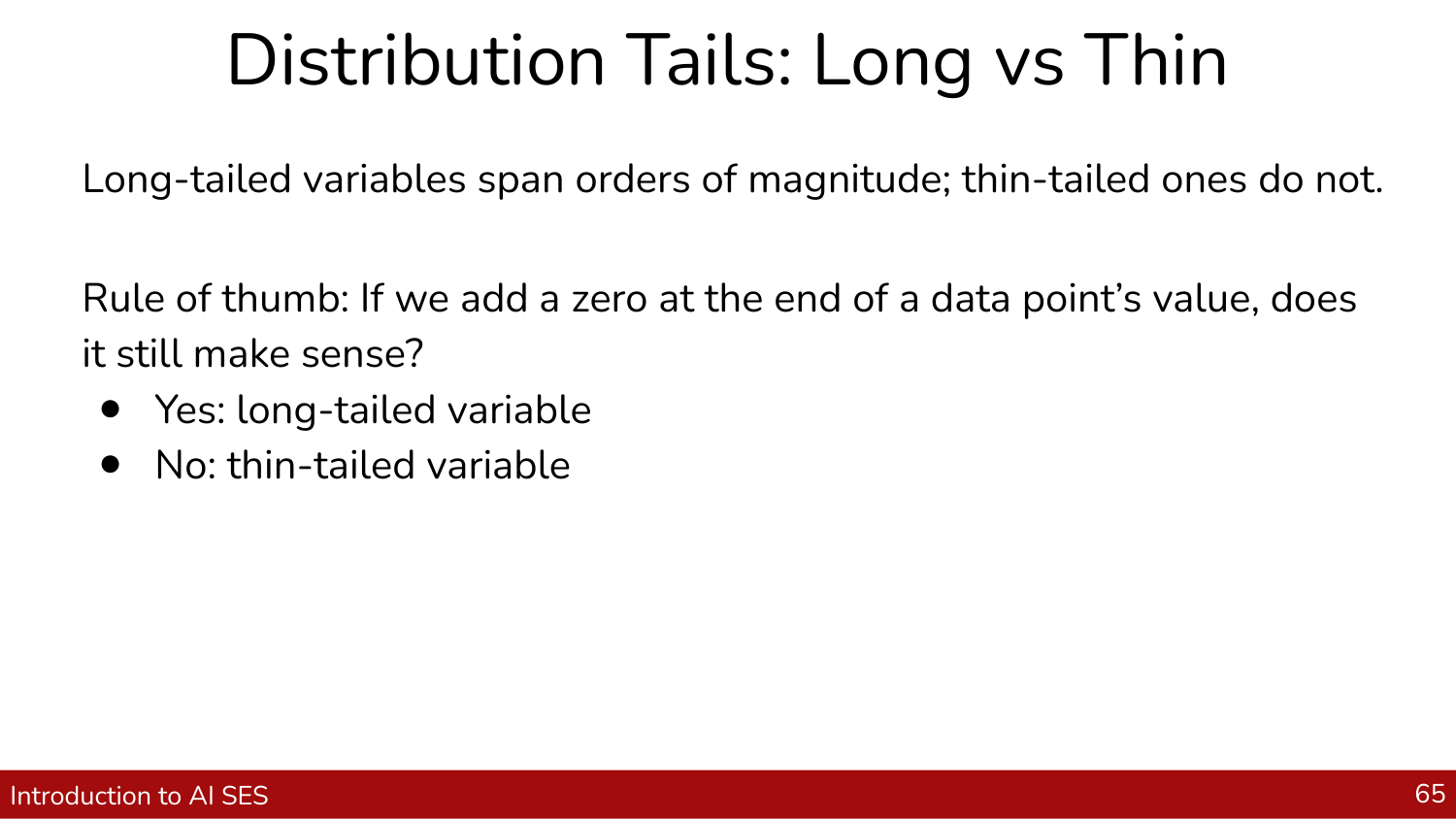

# Distribution Tails: Long vs Thin
Long-tailed variables span orders of magnitude; thin-tailed ones do not.
Rule of thumb: If we add a zero at the end of a data point’s value, does it still make sense?
Yes: long-tailed variable
No: thin-tailed variable
65
Introduction to AI SES